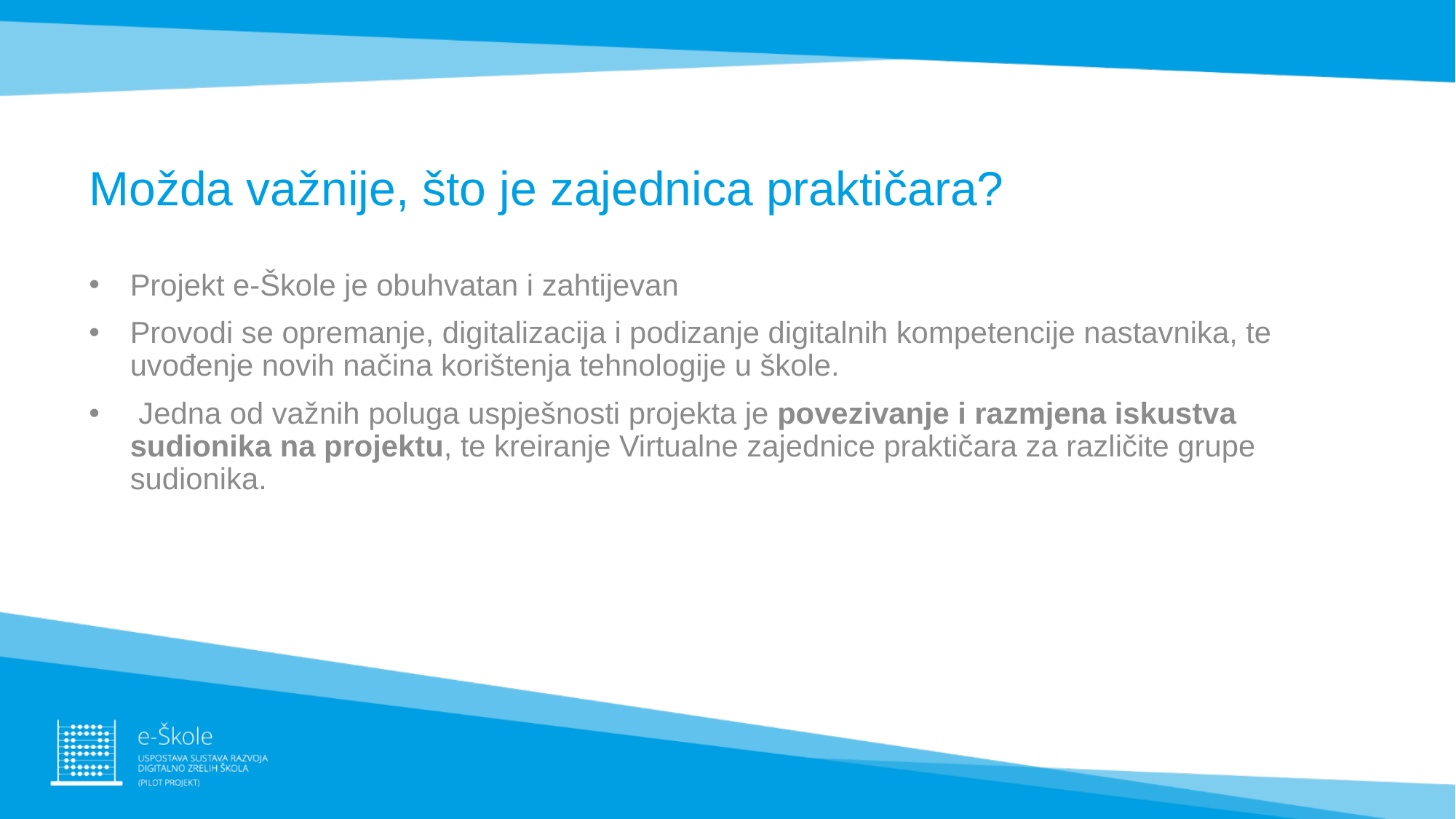

# Možda važnije, što je zajednica praktičara?
Projekt e-Škole je obuhvatan i zahtijevan
Provodi se opremanje, digitalizacija i podizanje digitalnih kompetencije nastavnika, te uvođenje novih načina korištenja tehnologije u škole.
 Jedna od važnih poluga uspješnosti projekta je povezivanje i razmjena iskustva sudionika na projektu, te kreiranje Virtualne zajednice praktičara za različite grupe sudionika.